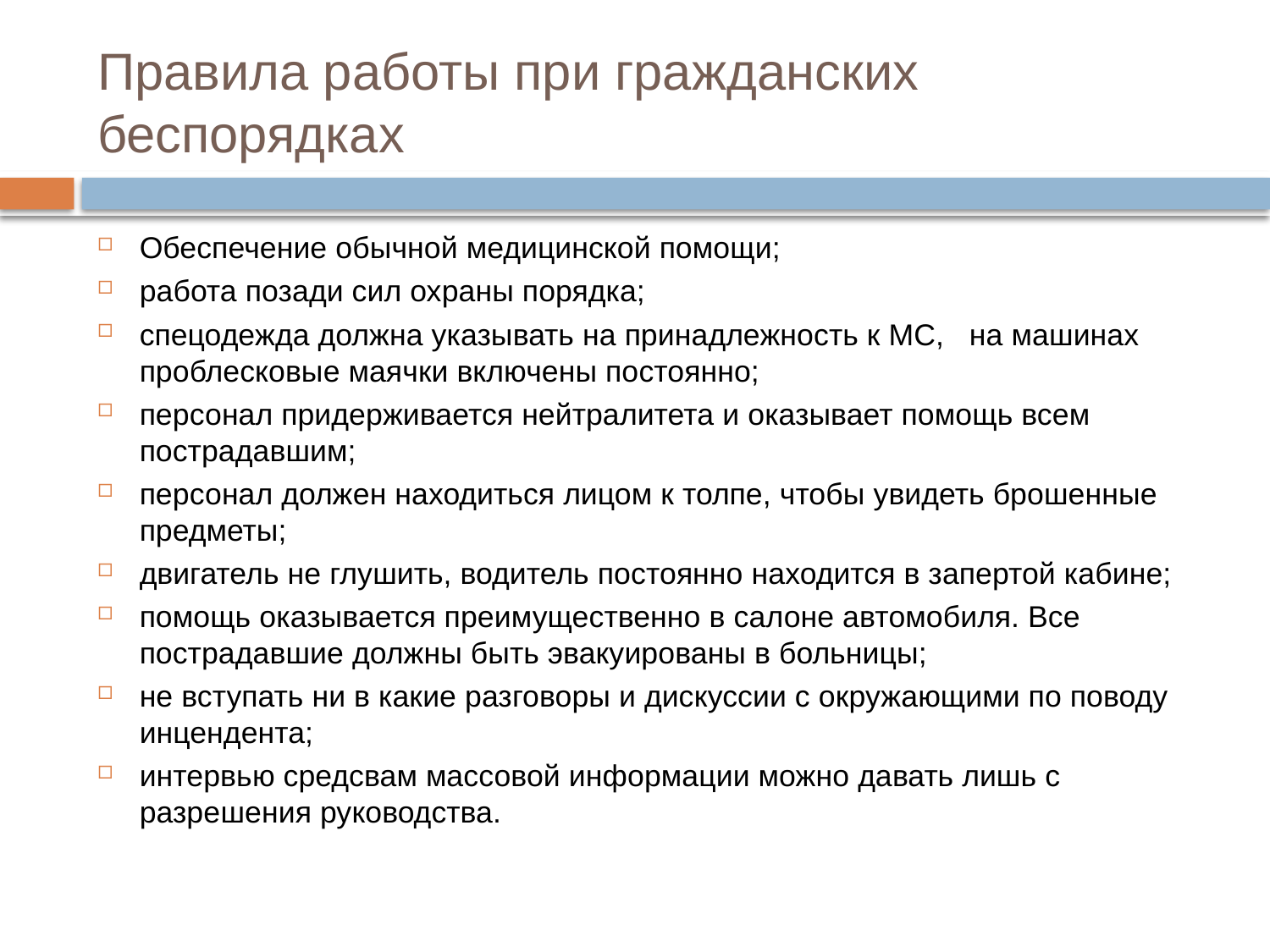

# Правила работы при гражданских беспорядках
Обеспечение обычной медицинской помощи;
работа позади сил охраны порядка;
спецодежда должна указывать на принадлежность к МС,   на машинах проблесковые маячки включены постоянно;
персонал придерживается нейтралитета и оказывает помощь всем пострадавшим;
персонал должен находиться лицом к толпе, чтобы увидеть брошенные предметы;
двигатель не глушить, водитель постоянно находится в запертой кабине;
помощь оказывается преимущественно в салоне автомобиля. Все пострадавшие должны быть эвакуированы в больницы;
не вступать ни в какие разговоры и дискуссии с окружающими по поводу инцендента;
интервью средсвам массовой информации можно давать лишь с разрешения руководства.